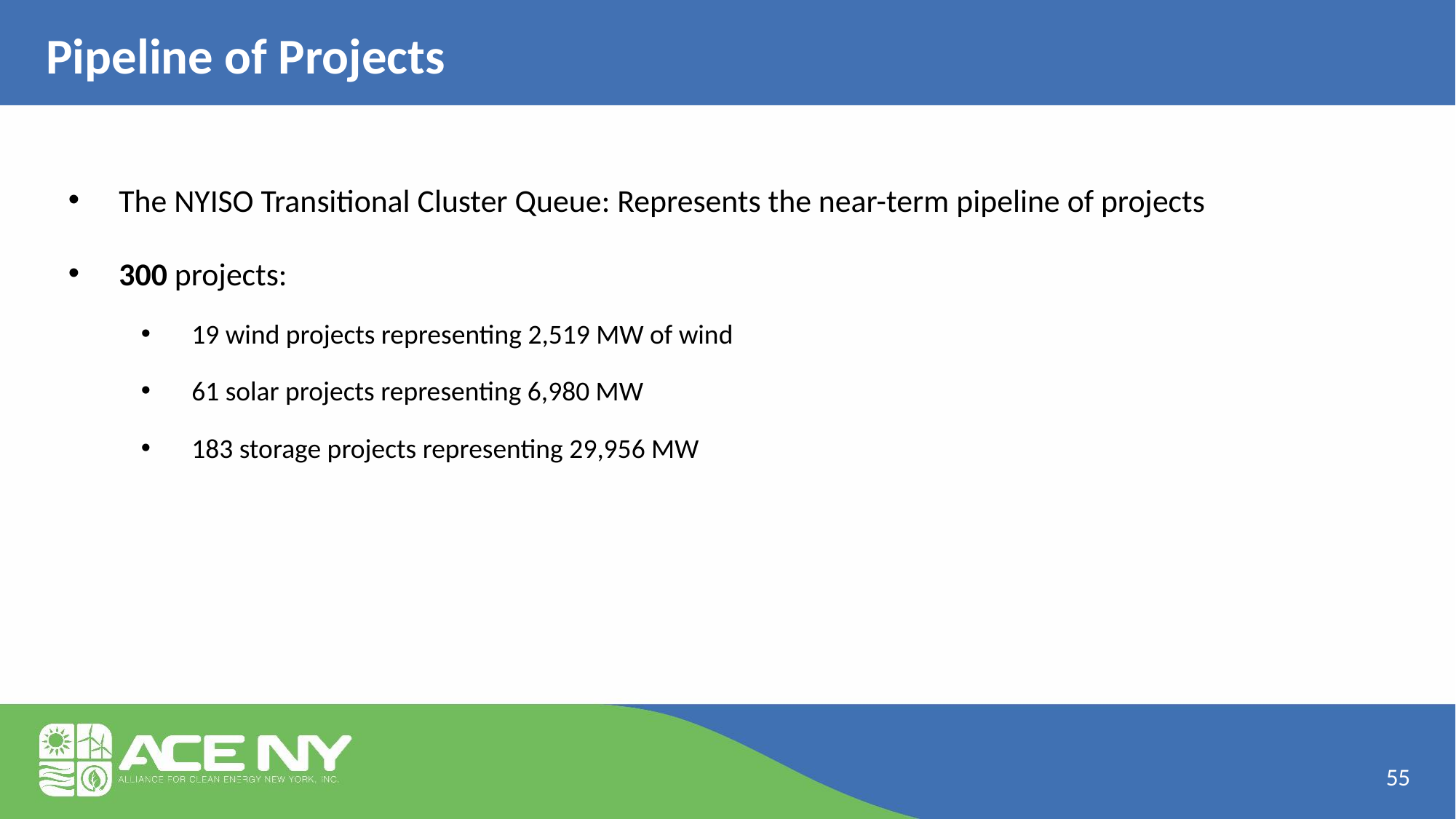

# Pipeline of Projects
The NYISO Transitional Cluster Queue: Represents the near-term pipeline of projects
300 projects:
19 wind projects representing 2,519 MW of wind
61 solar projects representing 6,980 MW
183 storage projects representing 29,956 MW
55